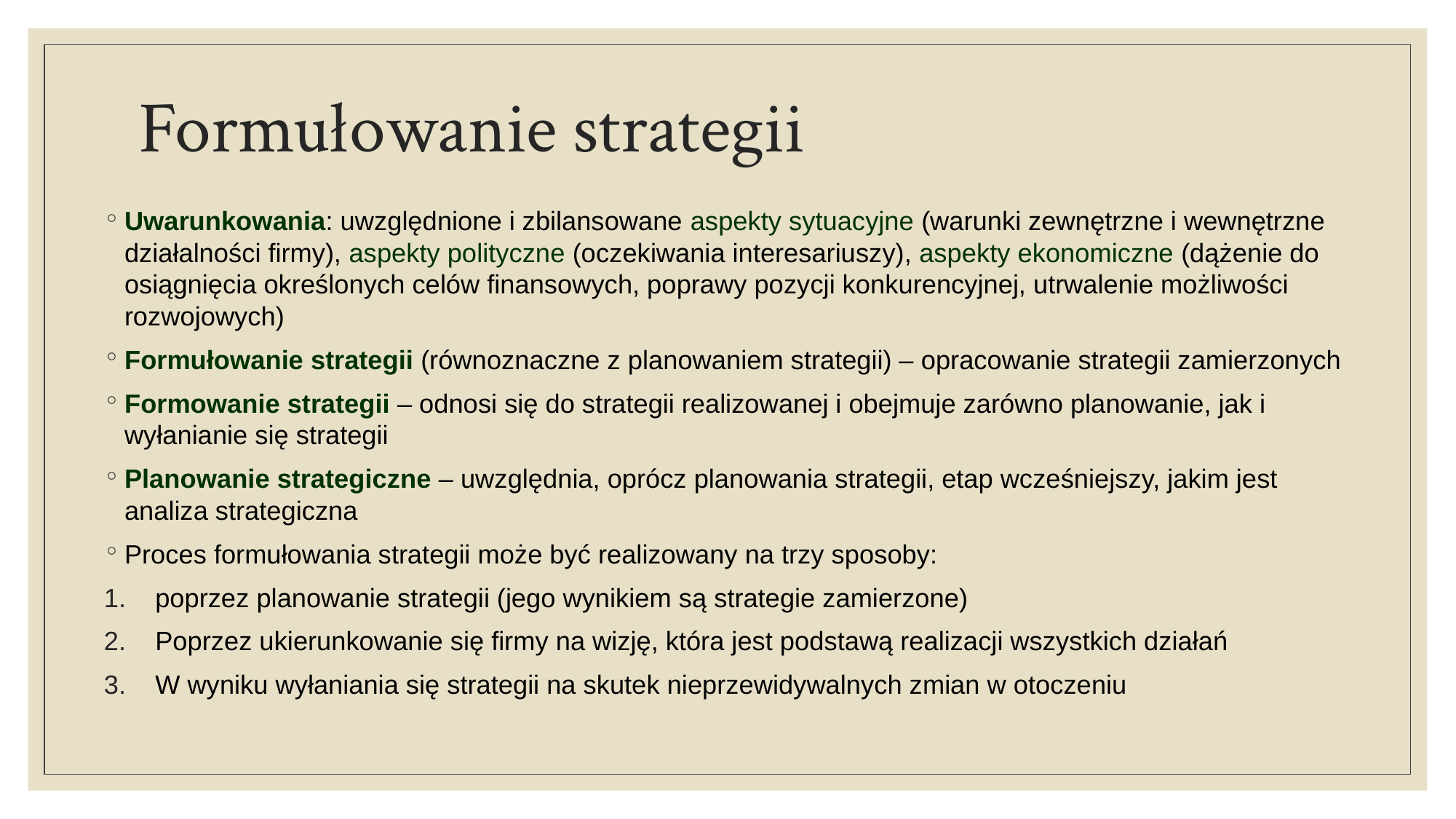

# Formułowanie strategii
Uwarunkowania: uwzględnione i zbilansowane aspekty sytuacyjne (warunki zewnętrzne i wewnętrzne działalności firmy), aspekty polityczne (oczekiwania interesariuszy), aspekty ekonomiczne (dążenie do osiągnięcia określonych celów finansowych, poprawy pozycji konkurencyjnej, utrwalenie możliwości rozwojowych)
Formułowanie strategii (równoznaczne z planowaniem strategii) – opracowanie strategii zamierzonych
Formowanie strategii – odnosi się do strategii realizowanej i obejmuje zarówno planowanie, jak i wyłanianie się strategii
Planowanie strategiczne – uwzględnia, oprócz planowania strategii, etap wcześniejszy, jakim jest analiza strategiczna
Proces formułowania strategii może być realizowany na trzy sposoby:
poprzez planowanie strategii (jego wynikiem są strategie zamierzone)
Poprzez ukierunkowanie się firmy na wizję, która jest podstawą realizacji wszystkich działań
W wyniku wyłaniania się strategii na skutek nieprzewidywalnych zmian w otoczeniu